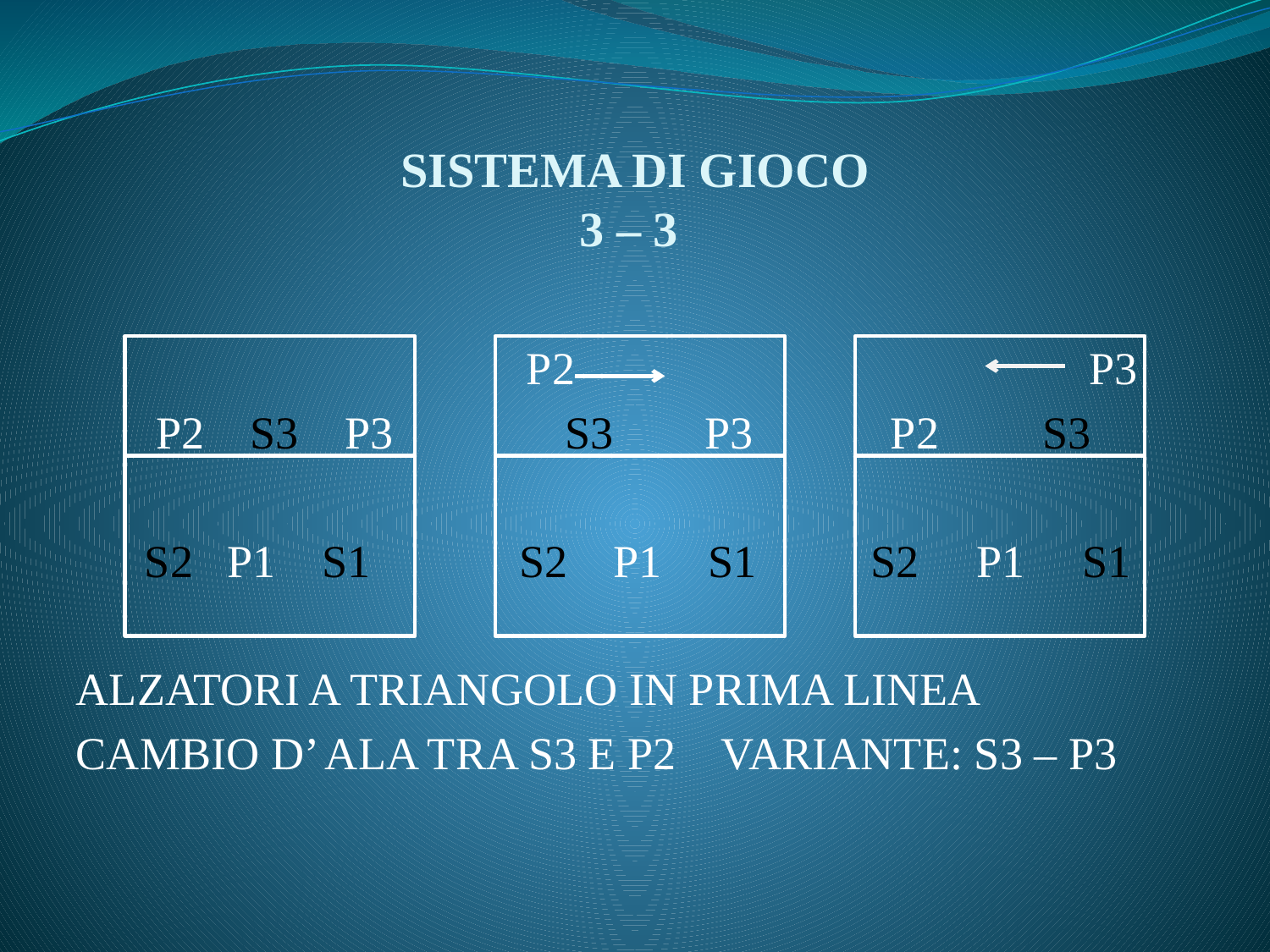

# SISTEMA DI GIOCO 3 – 3

                                      P2                                             P3
       P2    S3    P3               S3        P3            P2         S3

      S2   P1    S1             S2    P1    S1          S2     P1     S1

ALZATORI A TRIANGOLO IN PRIMA LINEA
CAMBIO D’ ALA TRA S3 E P2    VARIANTE: S3 – P3